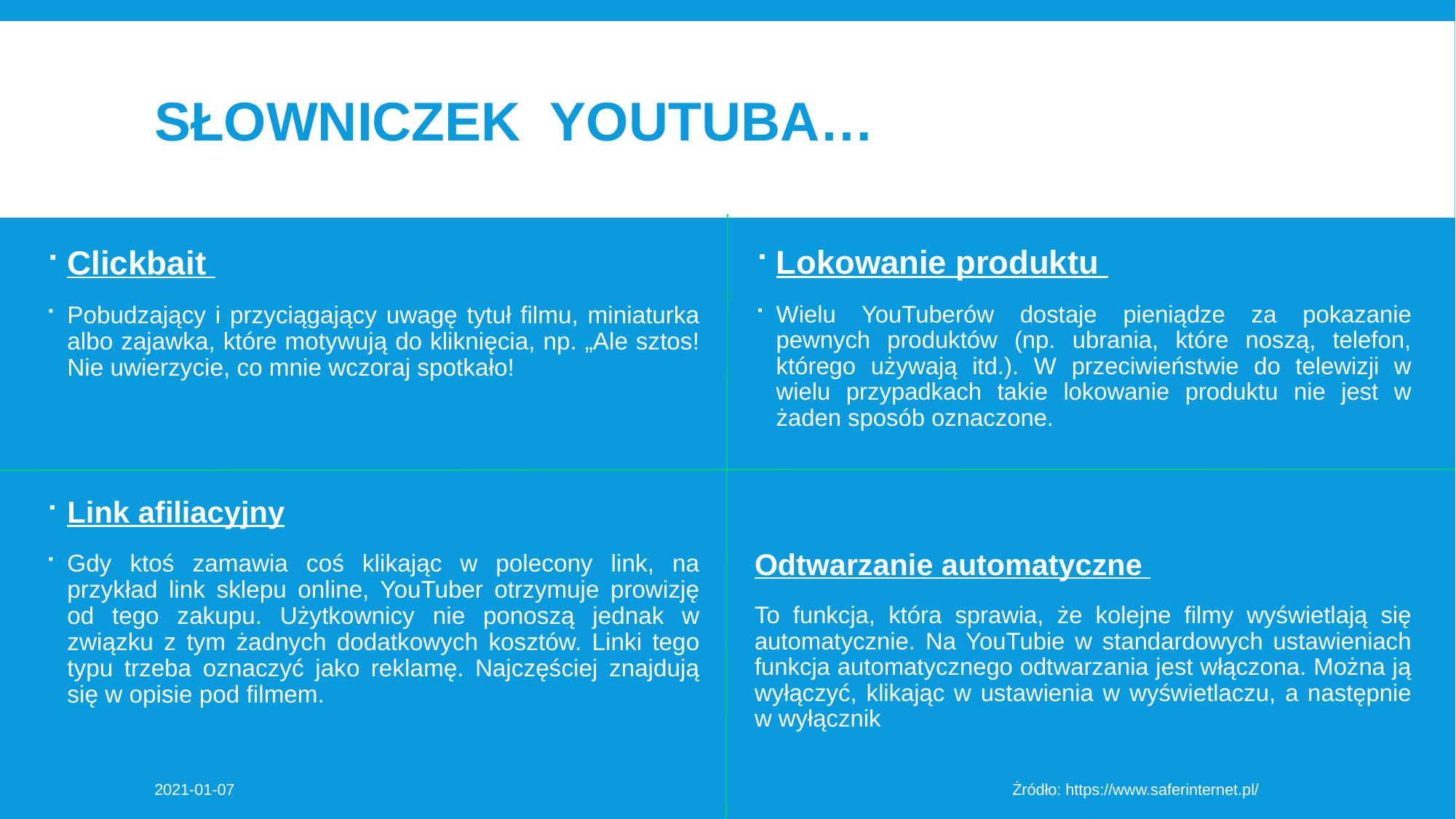

# Słowniczek  youtuba…
Clickbait
Pobudzający i przyciągający uwagę tytuł filmu, miniaturka albo zajawka, które motywują do kliknięcia, np. „Ale sztos! Nie uwierzycie, co mnie wczoraj spotkało!

Link afiliacyjny
Gdy ktoś zamawia coś klikając w polecony link, na przykład link sklepu online, YouTuber otrzymuje prowizję od tego zakupu. Użytkownicy nie ponoszą jednak w związku z tym żadnych dodatkowych kosztów. Linki tego typu trzeba oznaczyć jako reklamę. Najczęściej znajdują się w opisie pod filmem.
Lokowanie produktu
Wielu YouTuberów dostaje pieniądze za pokazanie pewnych produktów (np. ubrania, które noszą, telefon, którego używają itd.). W przeciwieństwie do telewizji w wielu przypadkach takie lokowanie produktu nie jest w żaden sposób oznaczone.

Odtwarzanie automatyczne
To funkcja, która sprawia, że kolejne filmy wyświetlają się automatycznie. Na YouTubie w standardowych ustawieniach funkcja automatycznego odtwarzania jest włączona. Można ją wyłączyć, klikając w ustawienia w wyświetlaczu, a następnie w wyłącznik
2021-01-07
Żródło: https://www.saferinternet.pl/